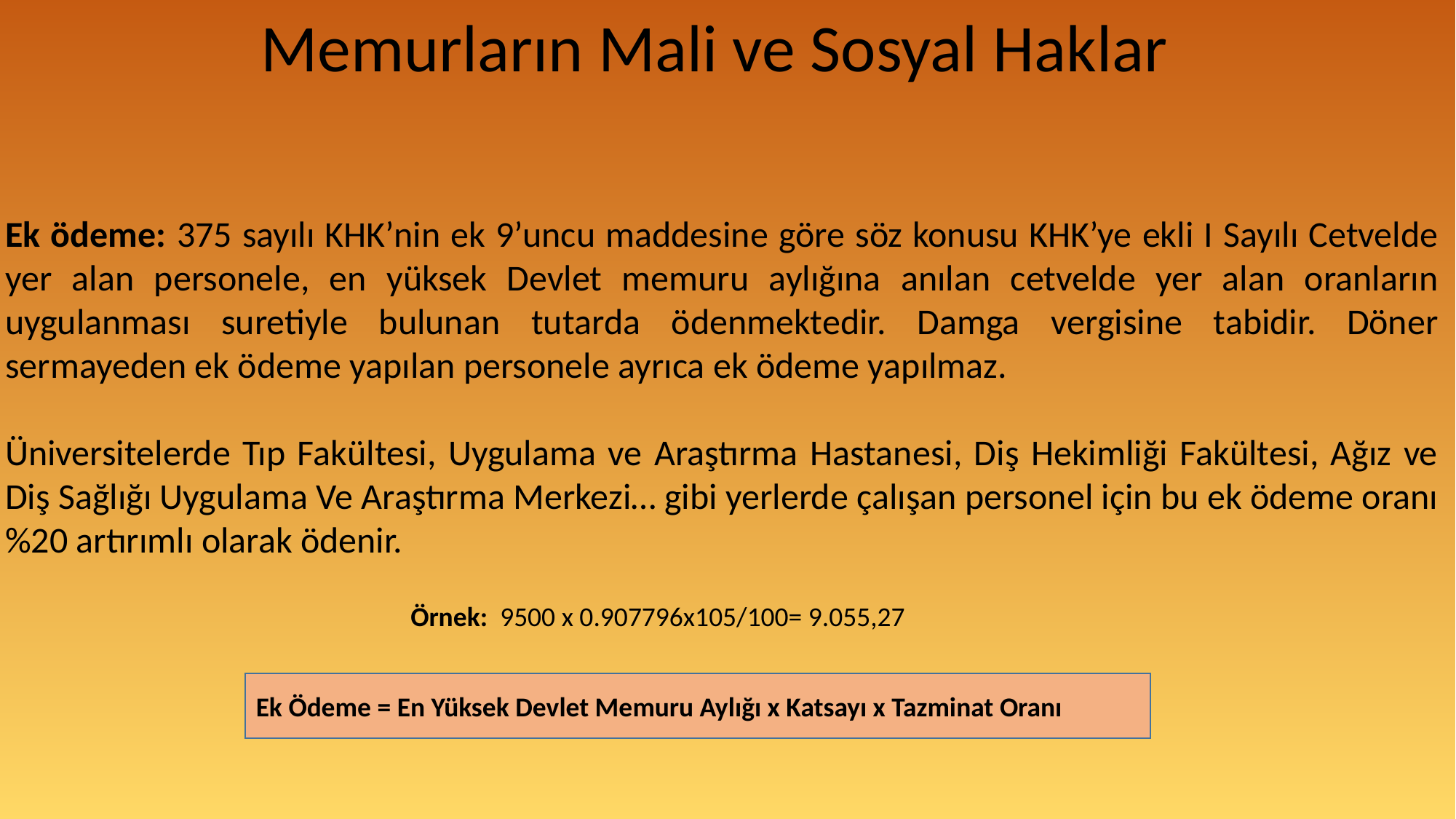

Memurların Mali ve Sosyal Haklar
Ek ödeme: 375 sayılı KHK’nin ek 9’uncu maddesine göre söz konusu KHK’ye ekli I Sayılı Cetvelde yer alan personele, en yüksek Devlet memuru aylığına anılan cetvelde yer alan oranların uygulanması suretiyle bulunan tutarda ödenmektedir. Damga vergisine tabidir. Döner sermayeden ek ödeme yapılan personele ayrıca ek ödeme yapılmaz.

Üniversitelerde Tıp Fakültesi, Uygulama ve Araştırma Hastanesi, Diş Hekimliği Fakültesi, Ağız ve Diş Sağlığı Uygulama Ve Araştırma Merkezi… gibi yerlerde çalışan personel için bu ek ödeme oranı %20 artırımlı olarak ödenir.
Örnek:  9500 x 0.907796x105/100= 9.055,27
Ek Ödeme = En Yüksek Devlet Memuru Aylığı x Katsayı x Tazminat Oranı